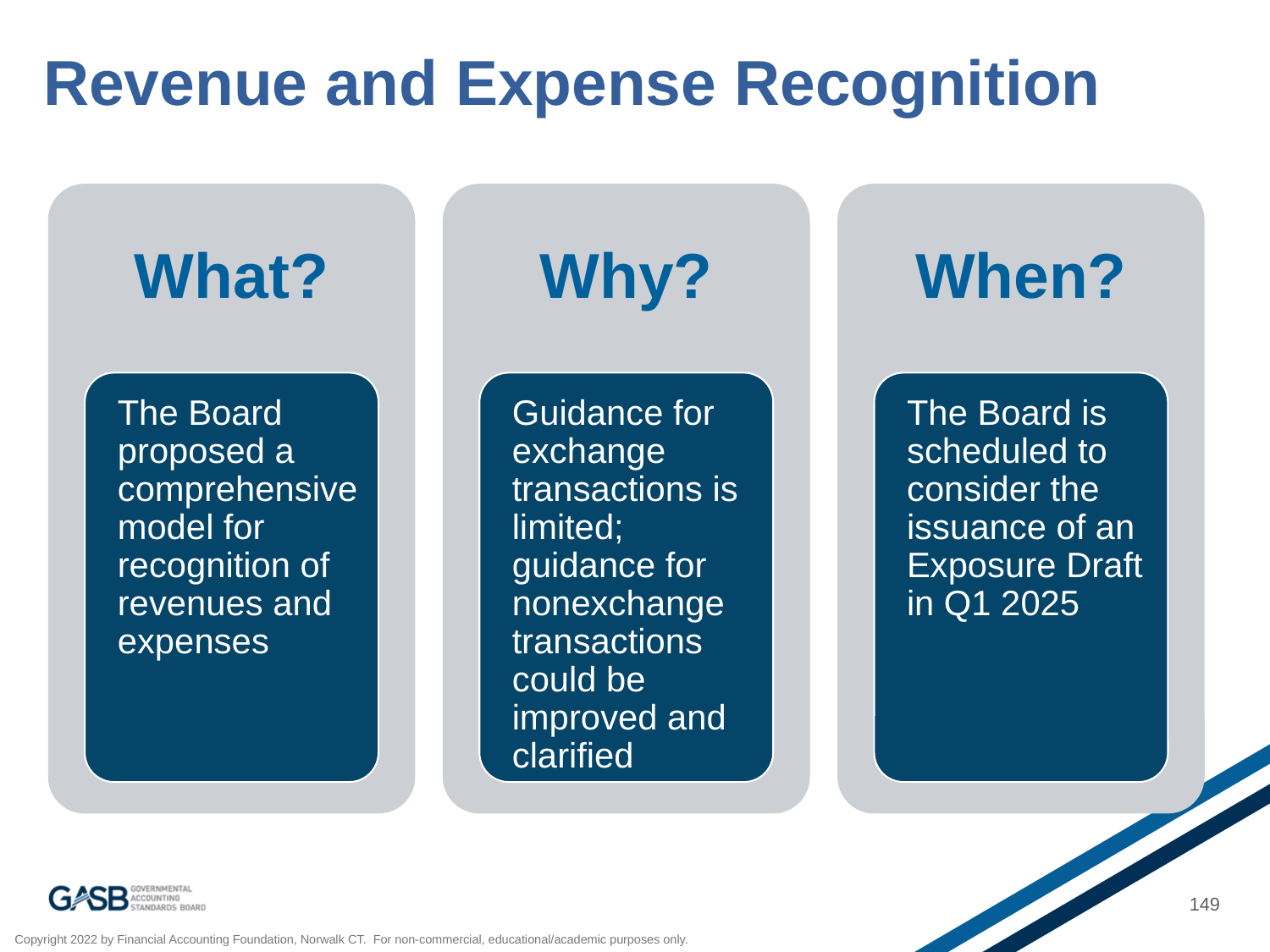

# Revenue and Expense Recognition
What?
The Board proposed a comprehensive model for recognition of revenues and expenses
Why?
Guidance for exchange transactions is limited; guidance for nonexchange transactions could be improved and clarified
When?
The Board is scheduled to consider the issuance of an Exposure Draft in Q1 2025
149